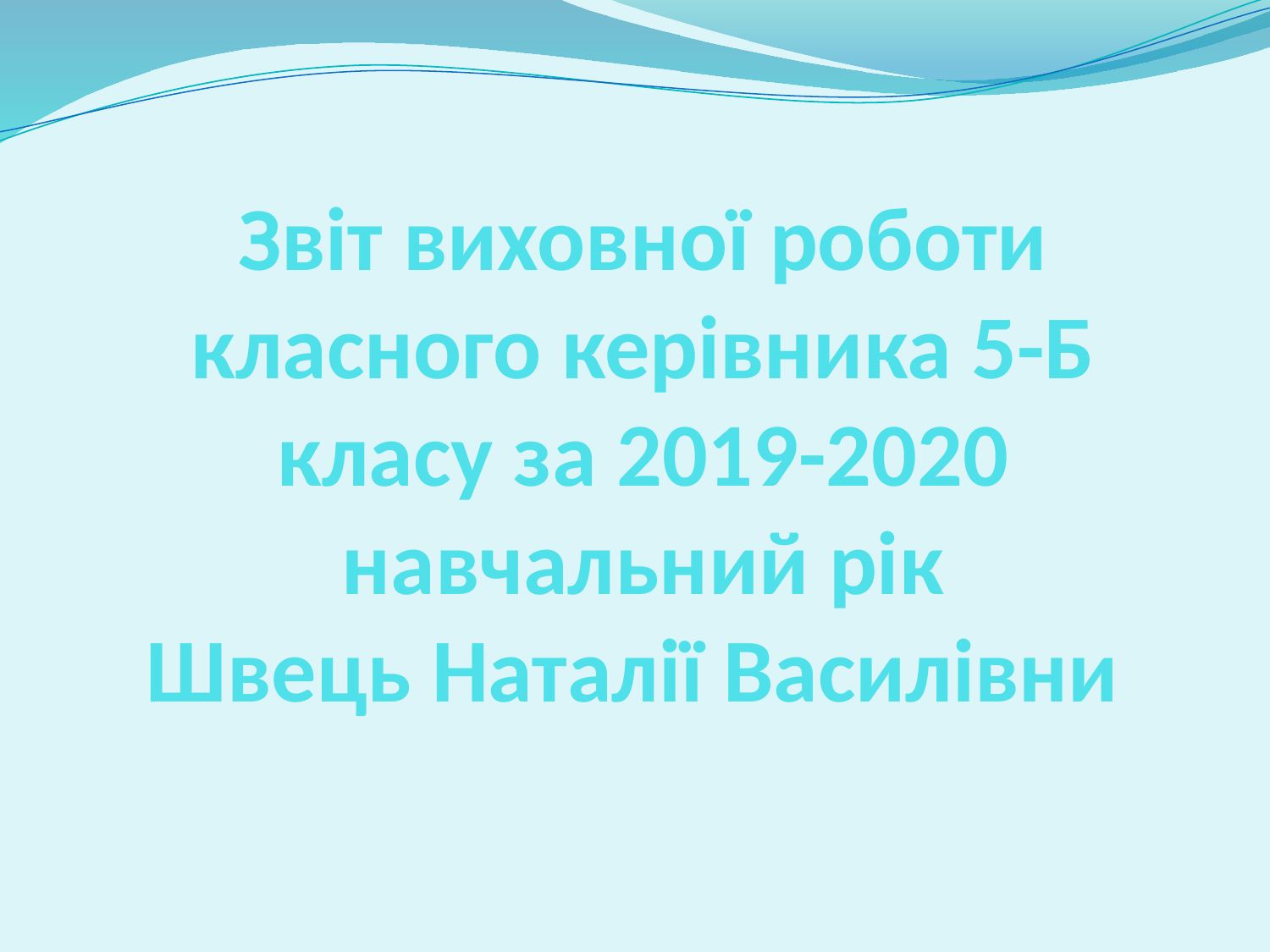

# Звіт виховної роботи класного керівника 5-Б класу за 2019-2020 навчальний рік Швець Наталії Василівни